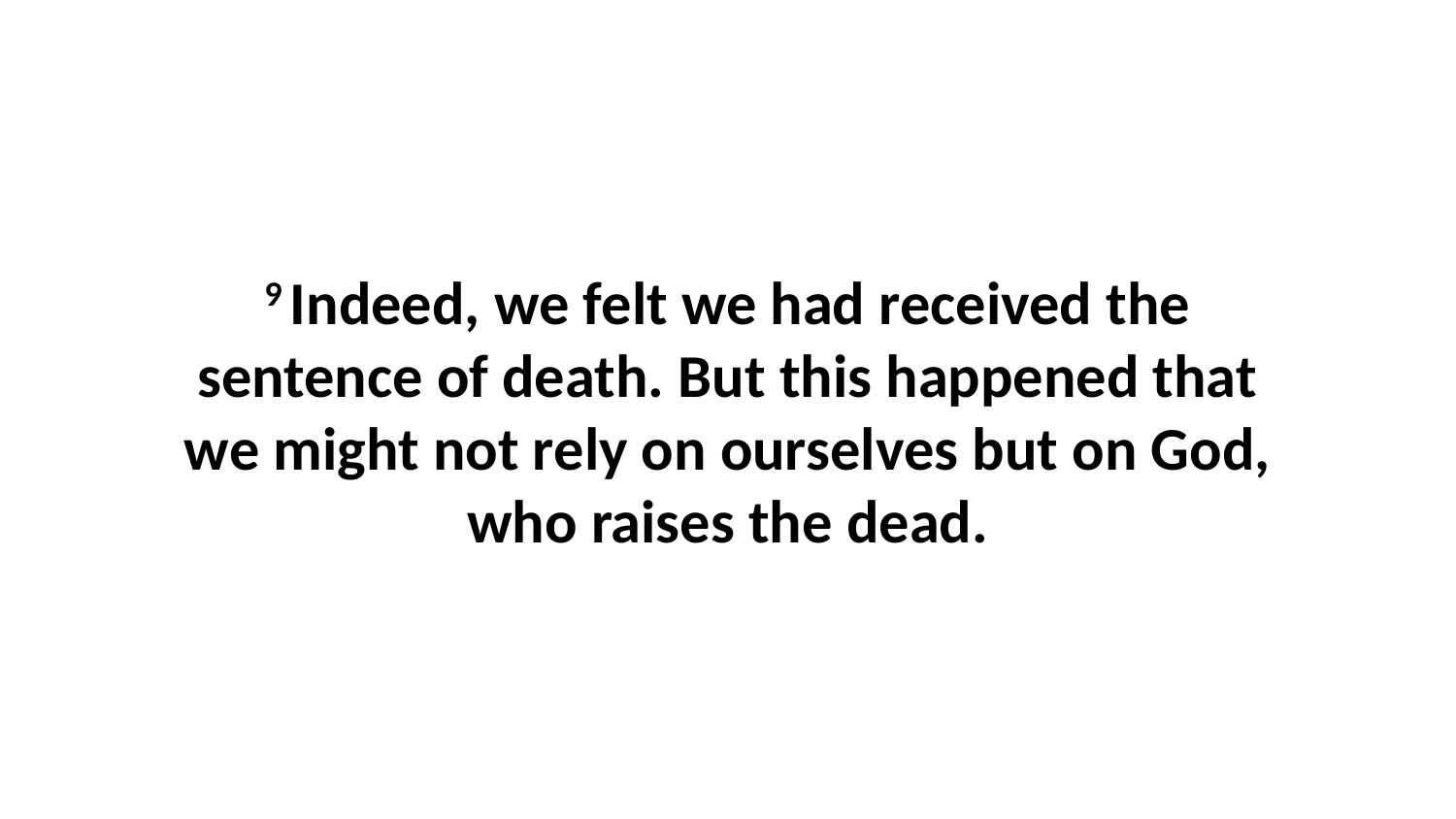

9 Indeed, we felt we had received the sentence of death. But this happened that we might not rely on ourselves but on God, who raises the dead.